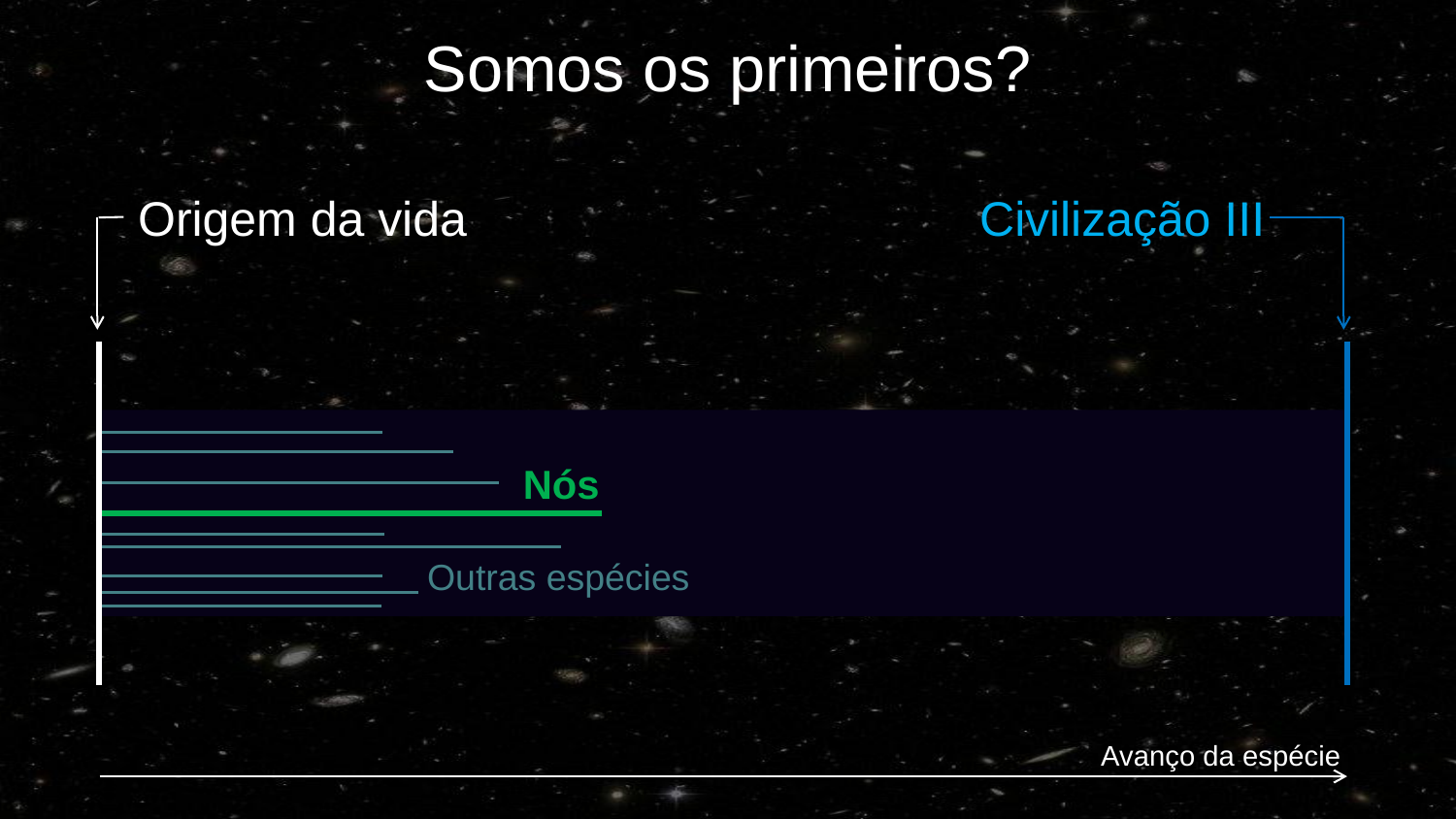

Somos os primeiros?
Civilização III
Origem da vida

Nós
Outras espécies
Avanço da espécie